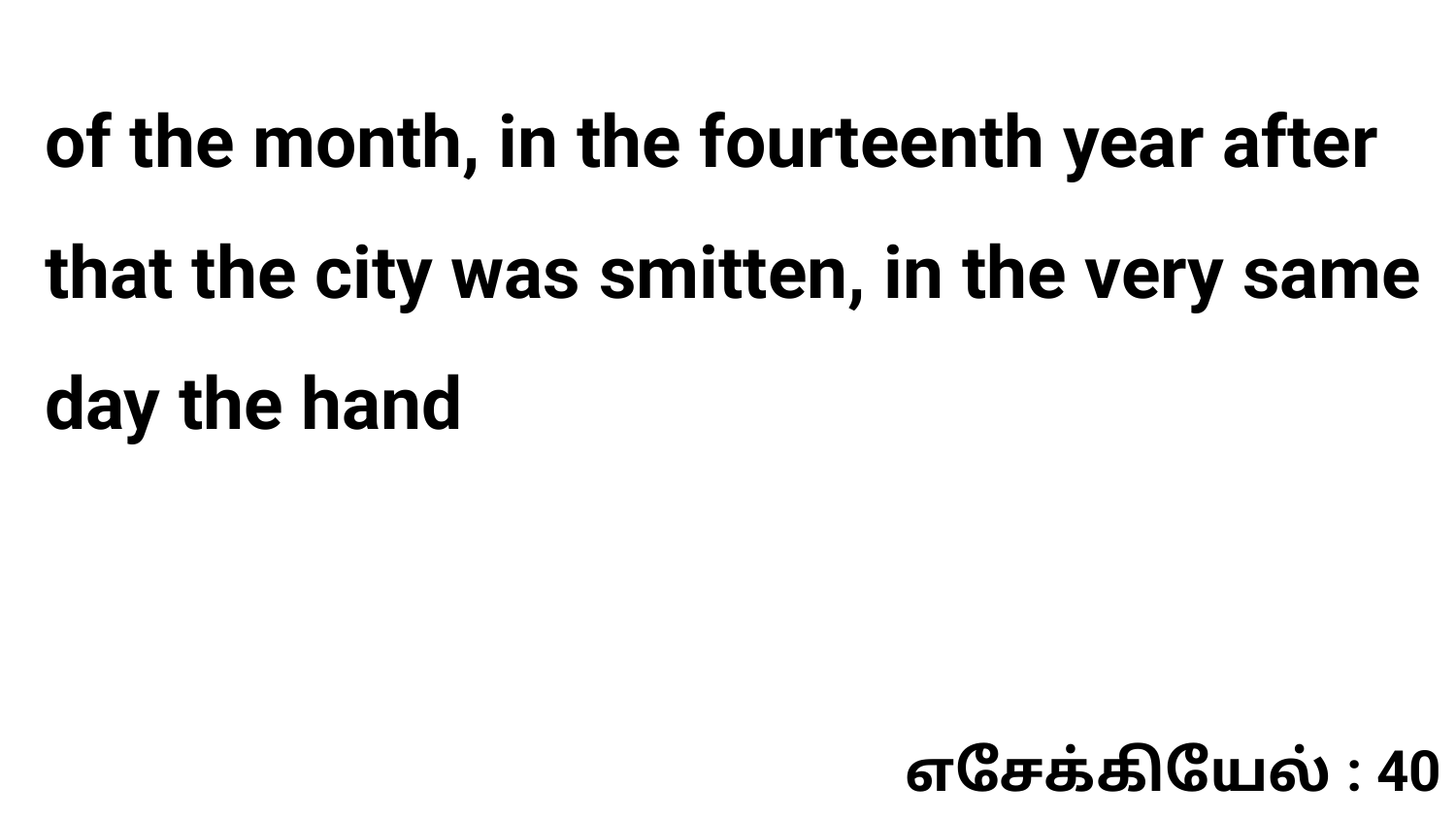

of the month, in the fourteenth year after that the city was smitten, in the very same day the hand
எசேக்கியேல் : 40